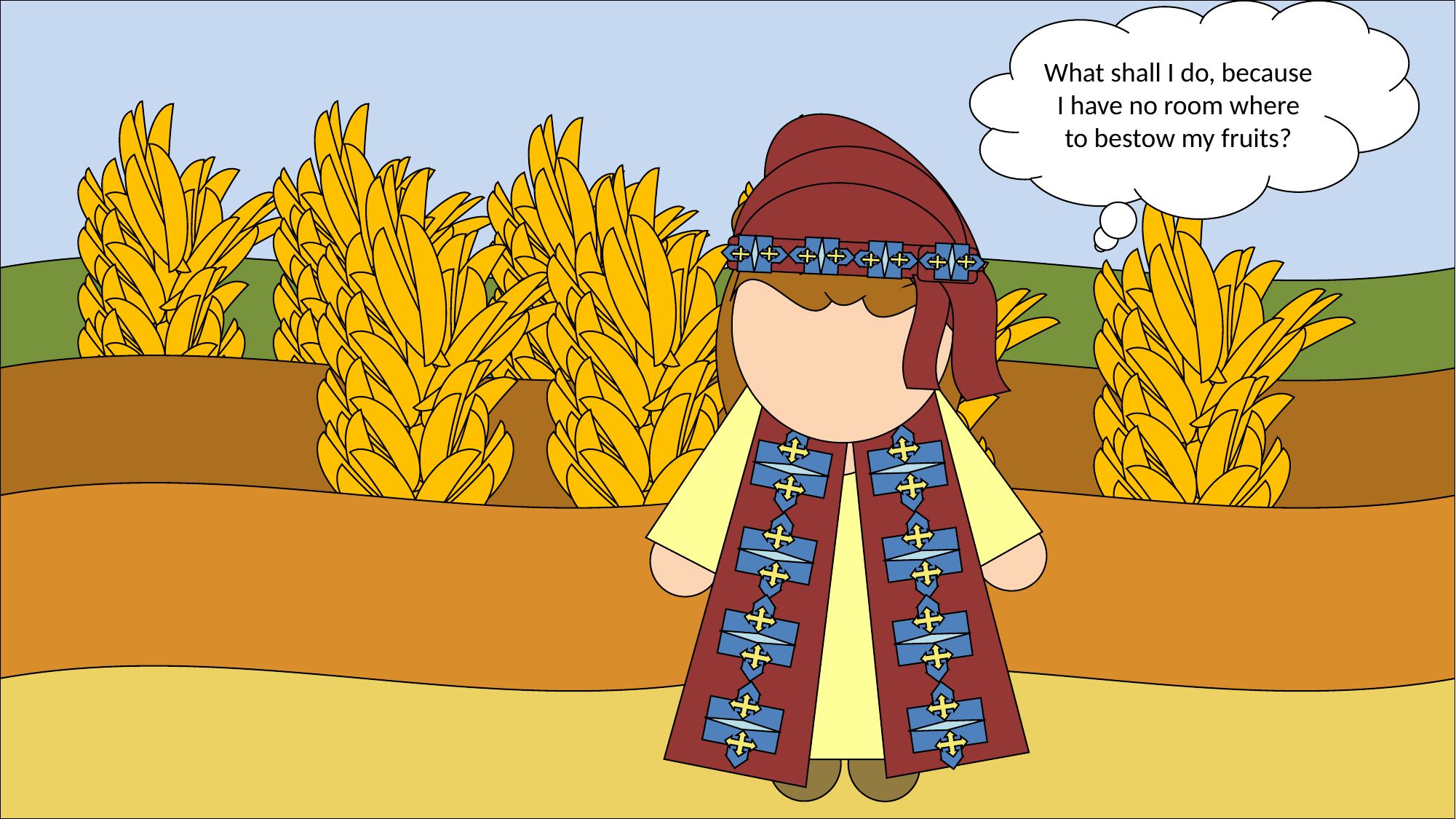

What shall I do, because I have no room where to bestow my fruits?